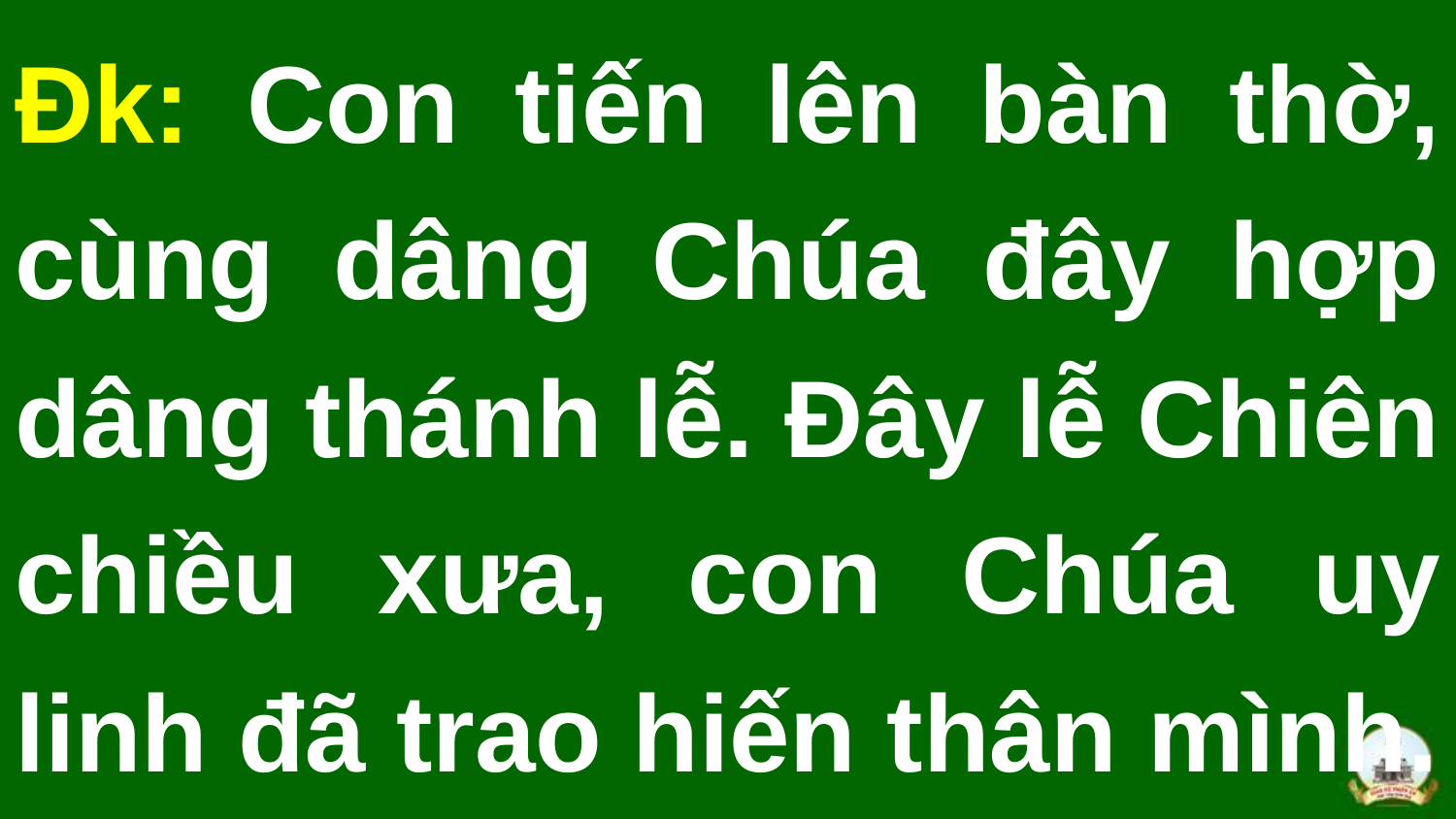

Đk: Con tiến lên bàn thờ, cùng dâng Chúa đây hợp dâng thánh lễ. Đây lễ Chiên chiều xưa, con Chúa uy linh đã trao hiến thân mình.